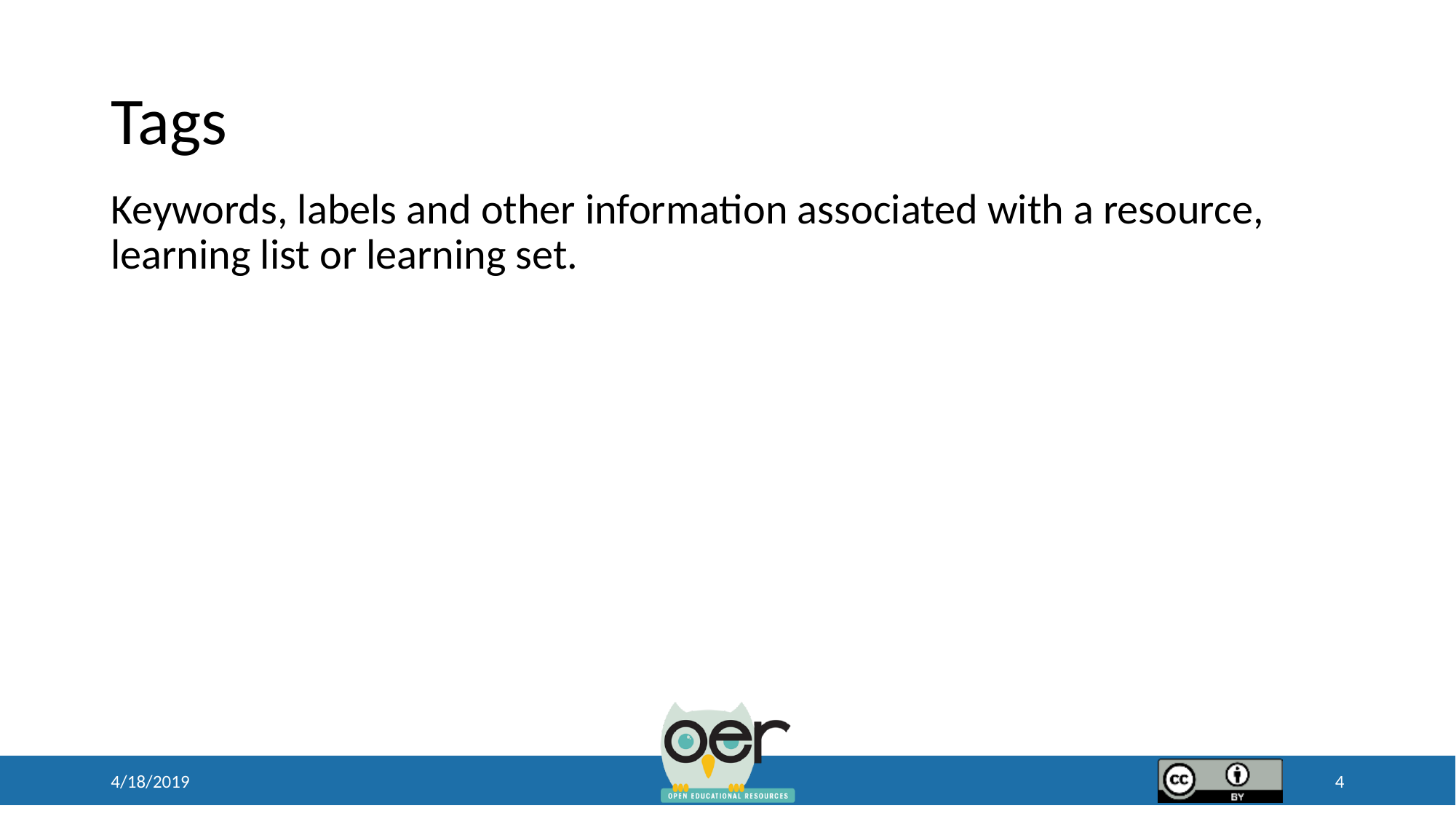

# Tags
Keywords, labels and other information associated with a resource, learning list or learning set.

4/18/2019
4